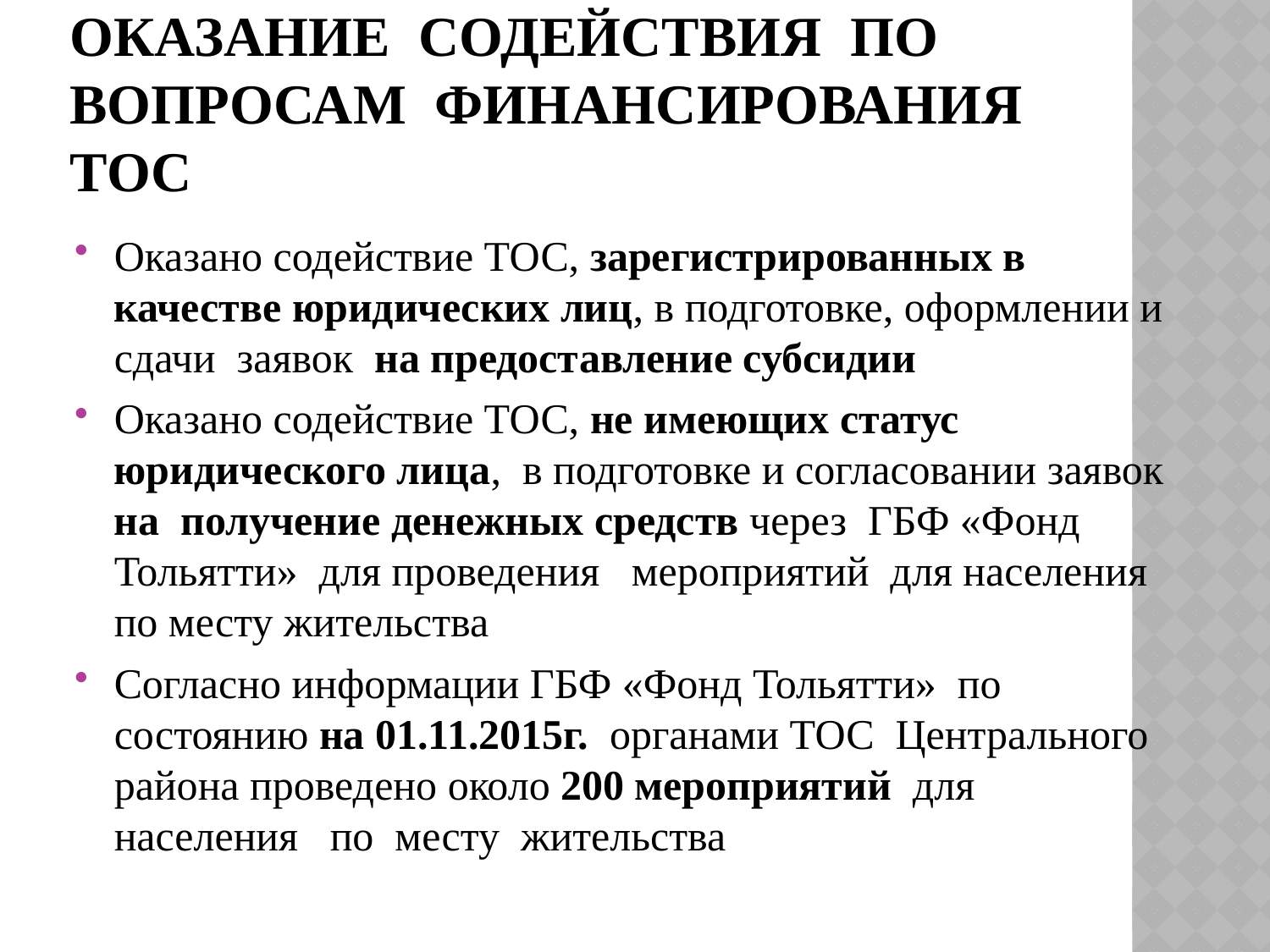

# Оказание  содействия  по вопросам  финансирования ТОС
Оказано содействие ТОС, зарегистрированных в качестве юридических лиц, в подготовке, оформлении и сдачи  заявок  на предоставление субсидии
Оказано содействие ТОС, не имеющих статус юридического лица,  в подготовке и согласовании заявок на  получение денежных средств через  ГБФ «Фонд Тольятти»  для проведения   мероприятий  для населения по месту жительства
Согласно информации ГБФ «Фонд Тольятти»  по состоянию на 01.11.2015г.  органами ТОС  Центрального района проведено около 200 мероприятий  для  населения   по  месту  жительства